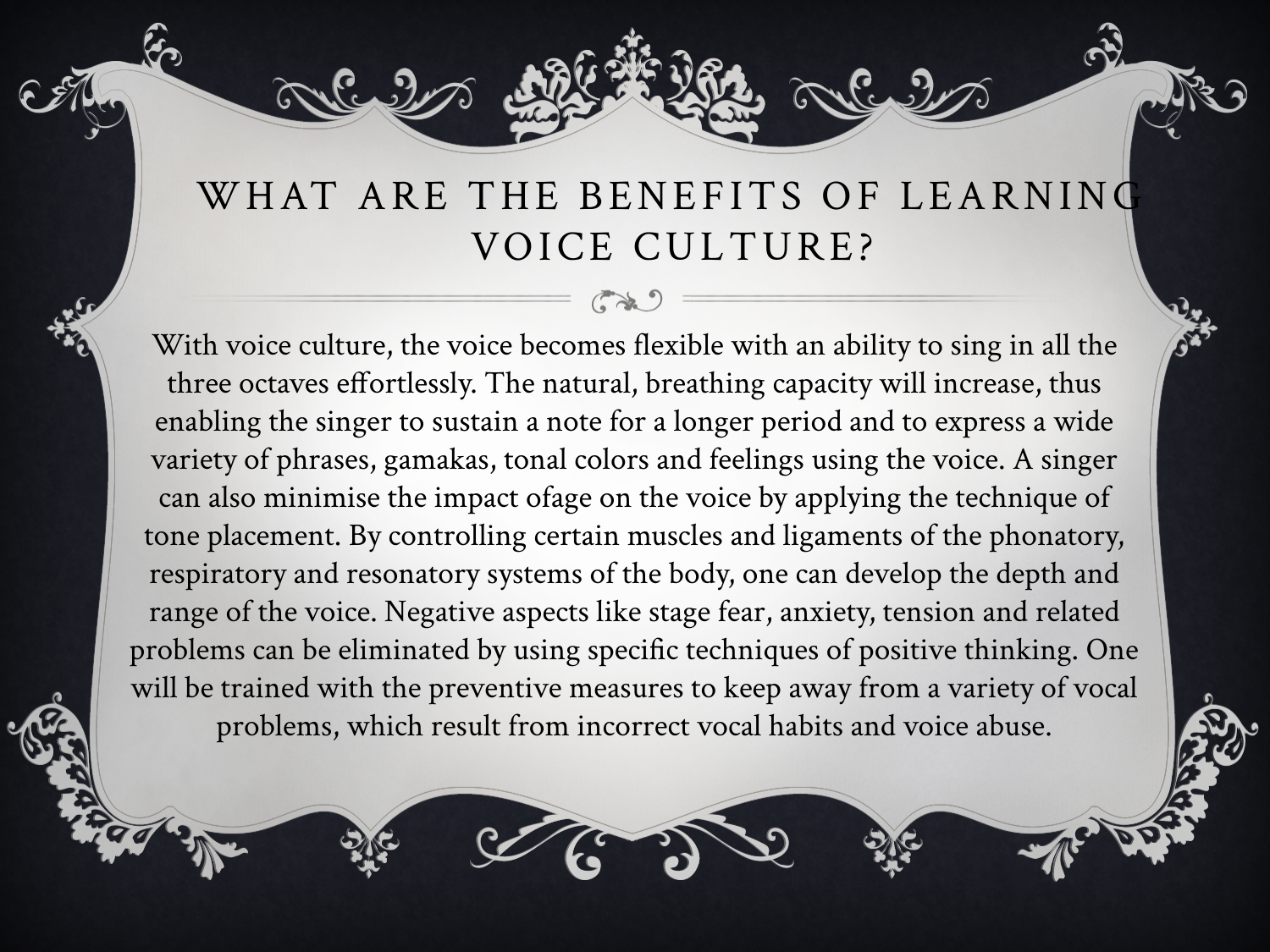

# What are the benefits of learning Voice Culture?
With voice culture, the voice becomes flexible with an ability to sing in all the three octaves effortlessly. The natural, breathing capacity will increase, thus enabling the singer to sustain a note for a longer period and to express a wide variety of phrases, gamakas, tonal colors and feelings using the voice. A singer can also minimise the impact ofage on the voice by applying the technique of tone placement. By controlling certain muscles and ligaments of the phonatory, respiratory and resonatory systems of the body, one can develop the depth and range of the voice. Negative aspects like stage fear, anxiety, tension and related problems can be eliminated by using specific techniques of positive thinking. One will be trained with the preventive measures to keep away from a variety of vocal problems, which result from incorrect vocal habits and voice abuse.